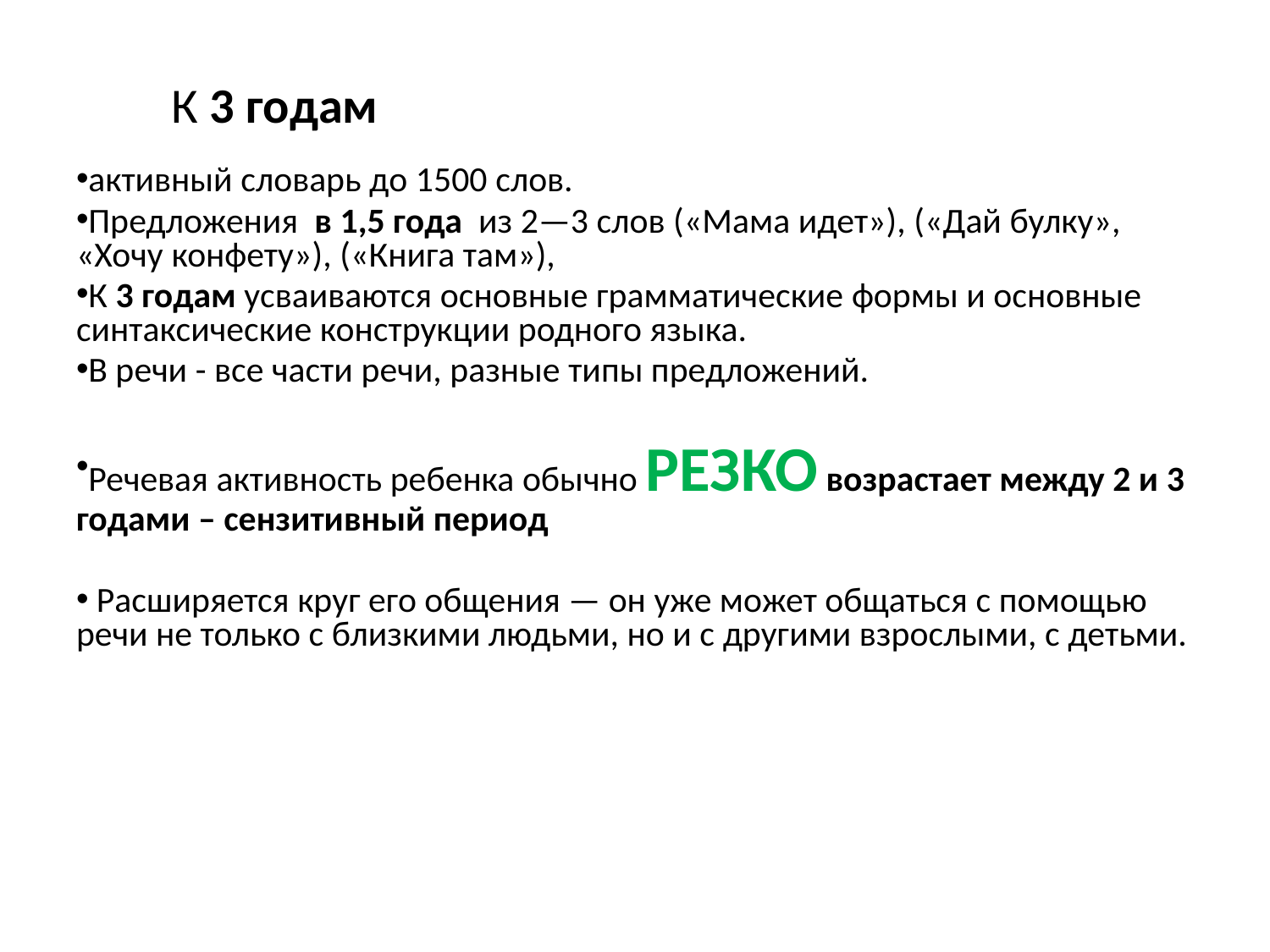

# К 3 годам
активный словарь до 1500 слов.
Предложения  в 1,5 года  из 2—3 слов («Мама идет»), («Дай булку», «Хочу конфету»), («Книга там»),
К 3 годам усваиваются основные грамматические формы и основные синтаксические конструкции родного языка.
В речи - все части речи, разные типы предложений.

Речевая активность ребенка обычно РЕЗКО возрастает между 2 и 3 годами – сензитивный период

 Расширяется круг его общения — он уже может общаться с помощью речи не только с близкими людьми, но и с другими взрослыми, с детьми.